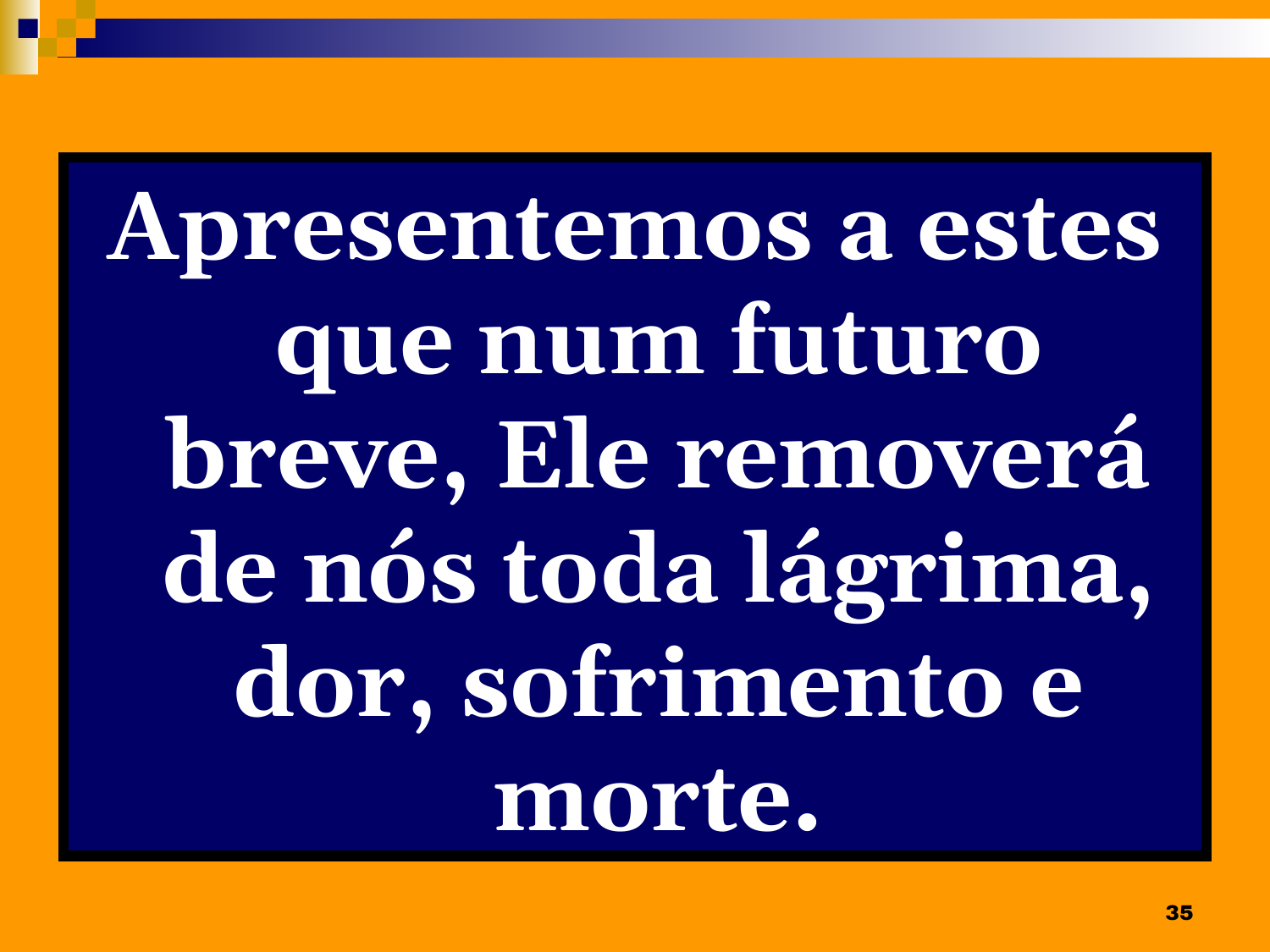

Apresentemos a estes que num futuro breve, Ele removerá de nós toda lágrima, dor, sofrimento e morte.
35